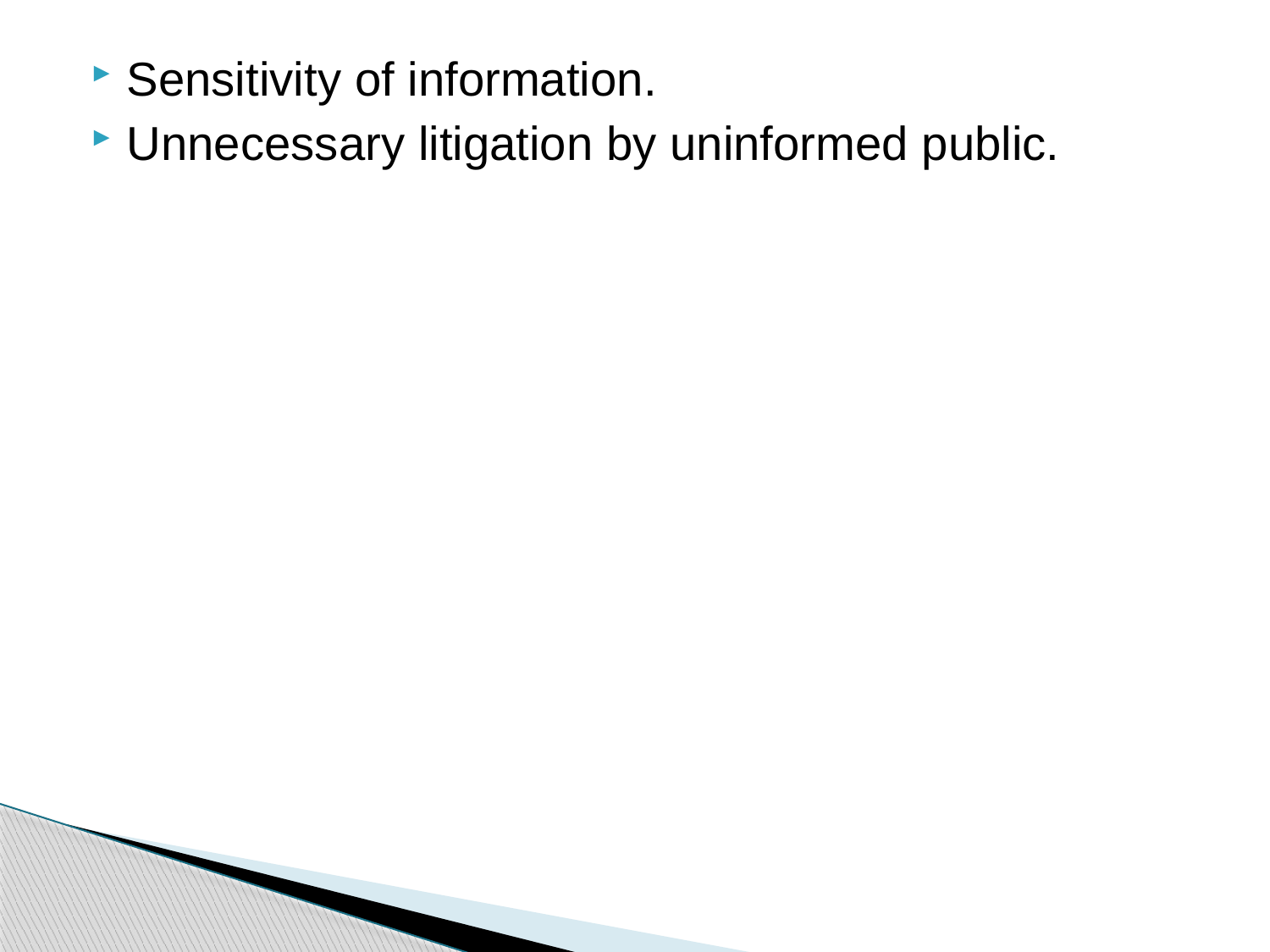

Sensitivity of information.
Unnecessary litigation by uninformed public.